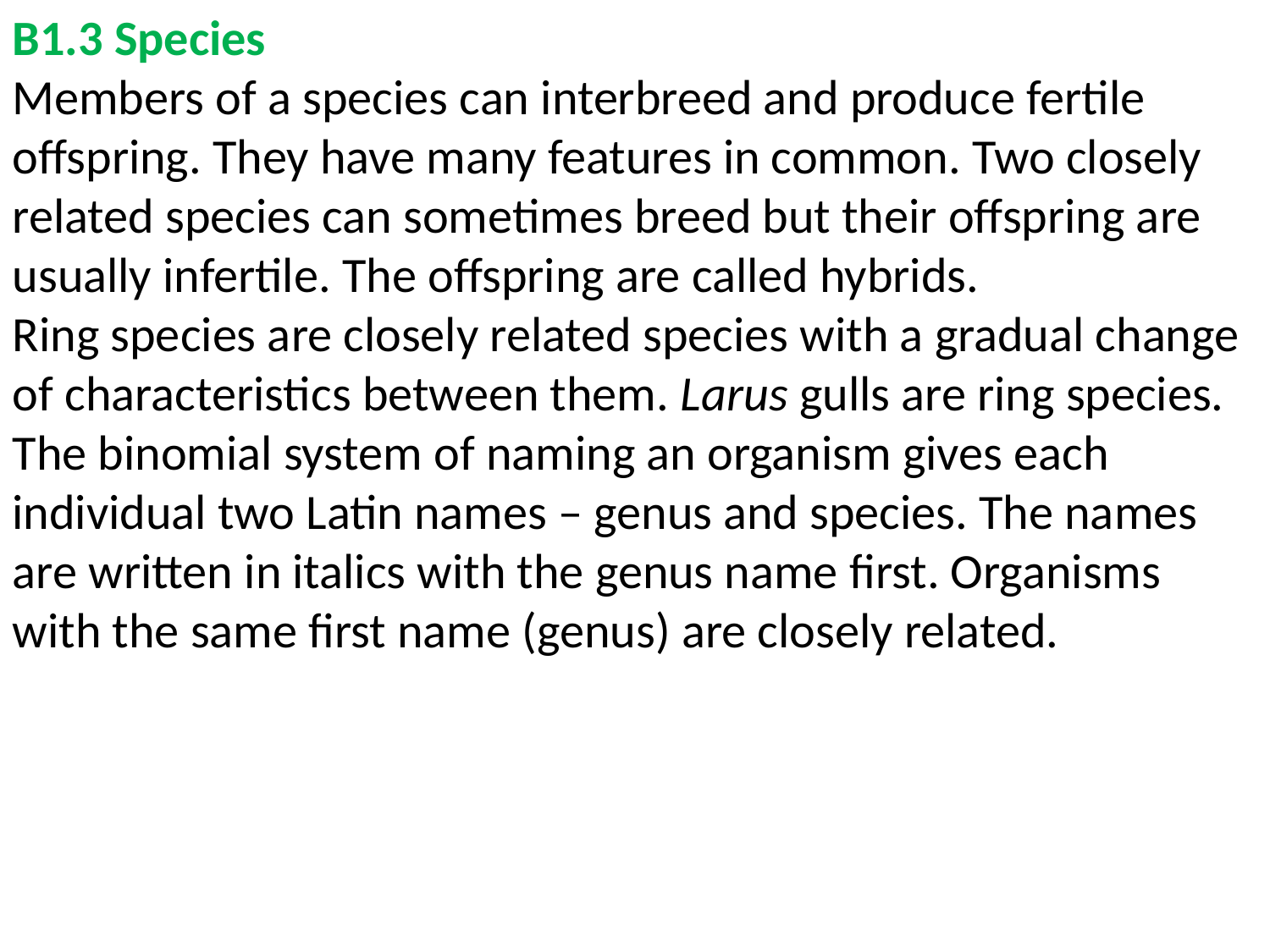

B1.3 Species
Members of a species can interbreed and produce fertile offspring. They have many features in common. Two closely related species can sometimes breed but their offspring are usually infertile. The offspring are called hybrids.
Ring species are closely related species with a gradual change of characteristics between them. Larus gulls are ring species.
The binomial system of naming an organism gives each individual two Latin names – genus and species. The names are written in italics with the genus name first. Organisms with the same first name (genus) are closely related.